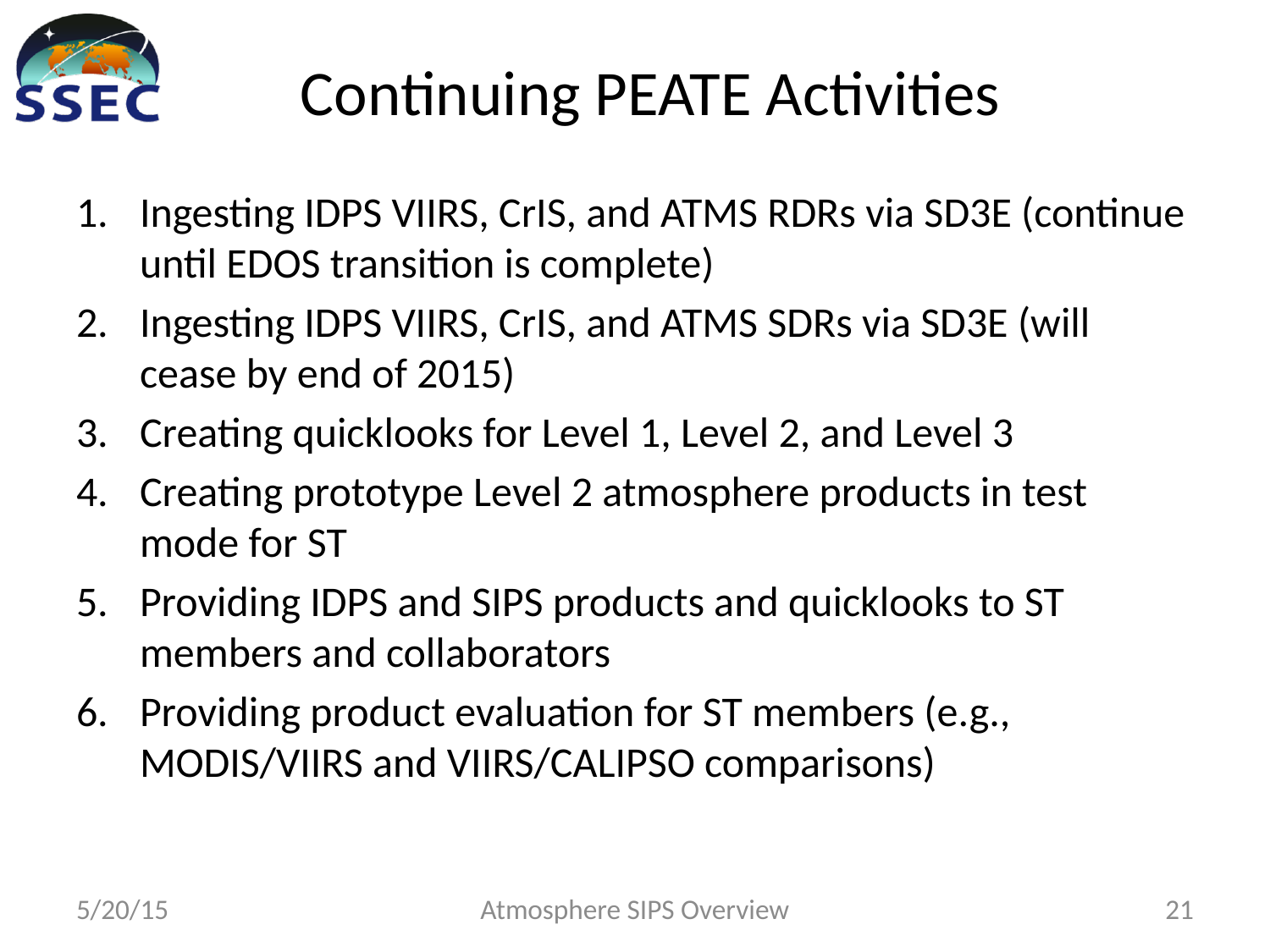

# Continuing PEATE Activities
Ingesting IDPS VIIRS, CrIS, and ATMS RDRs via SD3E (continue until EDOS transition is complete)
Ingesting IDPS VIIRS, CrIS, and ATMS SDRs via SD3E (will cease by end of 2015)
Creating quicklooks for Level 1, Level 2, and Level 3
Creating prototype Level 2 atmosphere products in test mode for ST
Providing IDPS and SIPS products and quicklooks to ST members and collaborators
Providing product evaluation for ST members (e.g., MODIS/VIIRS and VIIRS/CALIPSO comparisons)
5/20/15
Atmosphere SIPS Overview
21